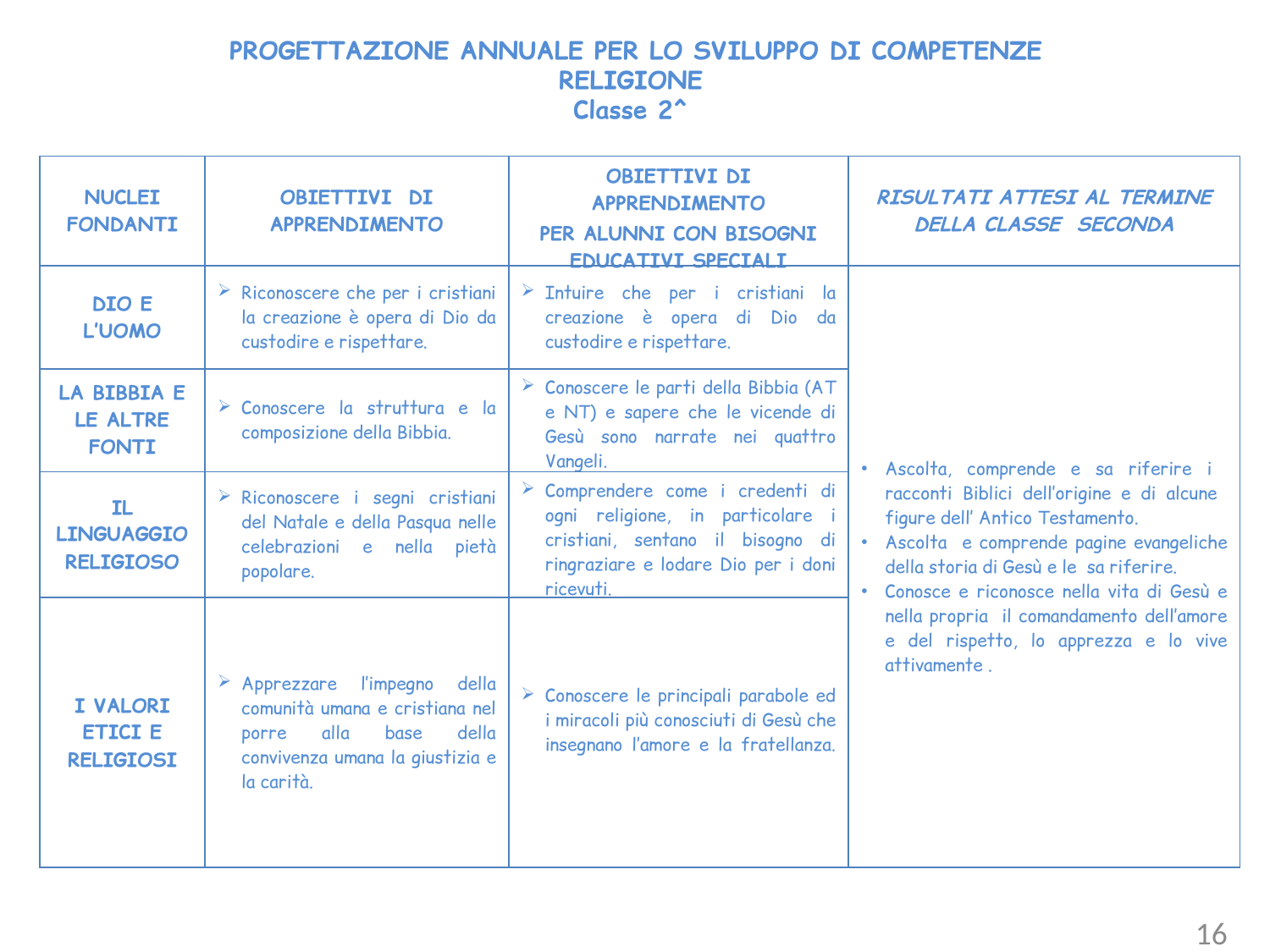

PROGETTAZIONE ANNUALE PER LO SVILUPPO DI COMPETENZE
RELIGIONE
Classe 2^
| NUCLEI FONDANTI | OBIETTIVI DI APPRENDIMENTO | OBIETTIVI DI APPRENDIMENTO PER ALUNNI CON BISOGNI EDUCATIVI SPECIALI | RISULTATI ATTESI AL TERMINE DELLA CLASSE SECONDA |
| --- | --- | --- | --- |
| DIO E L’UOMO | Riconoscere che per i cristiani la creazione è opera di Dio da custodire e rispettare. | Intuire che per i cristiani la creazione è opera di Dio da custodire e rispettare. | Ascolta, comprende e sa riferire i racconti Biblici dell’origine e di alcune figure dell’ Antico Testamento. Ascolta e comprende pagine evangeliche della storia di Gesù e le sa riferire. Conosce e riconosce nella vita di Gesù e nella propria il comandamento dell’amore e del rispetto, lo apprezza e lo vive attivamente . |
| LA BIBBIA E LE ALTRE FONTI | Conoscere la struttura e la composizione della Bibbia. | Conoscere le parti della Bibbia (AT e NT) e sapere che le vicende di Gesù sono narrate nei quattro Vangeli. |  |
| IL LINGUAGGIO RELIGIOSO | Riconoscere i segni cristiani del Natale e della Pasqua nelle celebrazioni e nella pietà popolare. | Comprendere come i credenti di ogni religione, in particolare i cristiani, sentano il bisogno di ringraziare e lodare Dio per i doni ricevuti. |  |
| I VALORI ETICI E RELIGIOSI | Apprezzare l’impegno della comunità umana e cristiana nel porre alla base della convivenza umana la giustizia e la carità. | Conoscere le principali parabole ed i miracoli più conosciuti di Gesù che insegnano l’amore e la fratellanza. |  |
16